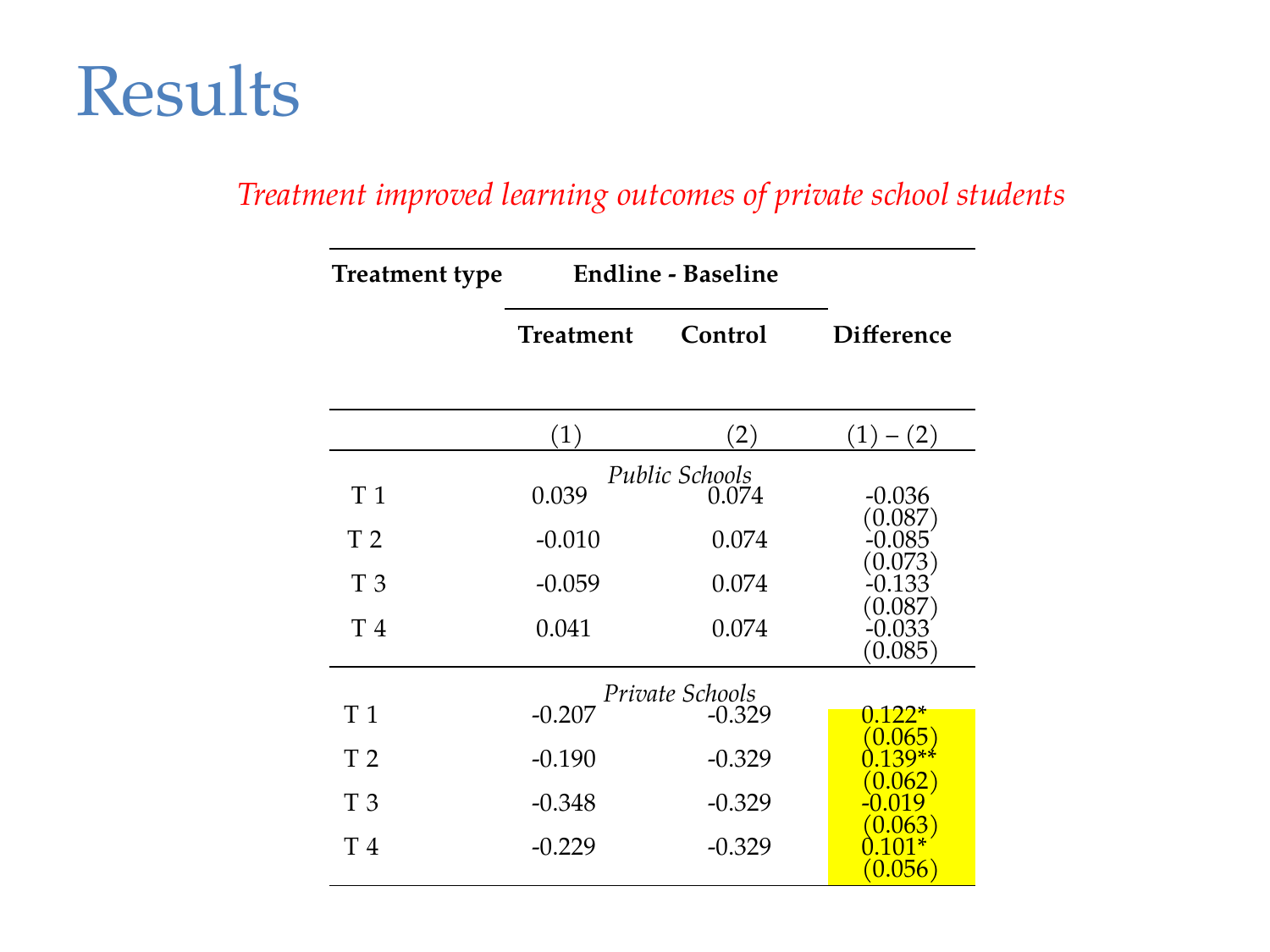

# Results
Treatment improved learning outcomes of private school students
| Treatment type | Endline - Baseline |  | Difference |
| --- | --- | --- | --- |
|  | Treatment | Control |  |
|  | (1) | (2) | (1) – (2) |
|  | Public Schools |  |  |
| T 1 | 0.039 | 0.074 | -0.036 |
|  |  |  | (0.087) |
| T 2 | -0.010 | 0.074 | -0.085 |
|  |  |  | (0.073) |
| T 3 | -0.059 | 0.074 | -0.133 |
|  |  |  | (0.087) |
| T 4 | 0.041 | 0.074 | -0.033 |
|  |  |  | (0.085) |
|  | Private Schools |  |  |
| T 1 | -0.207 | -0.329 | 0.122\* |
|  |  |  | (0.065) |
| T 2 | -0.190 | -0.329 | 0.139\*\* |
|  |  |  | (0.062) |
| T 3 | -0.348 | -0.329 | -0.019 |
|  |  |  | (0.063) |
| T 4 | -0.229 | -0.329 | 0.101\* |
|  |  |  | (0.056) |